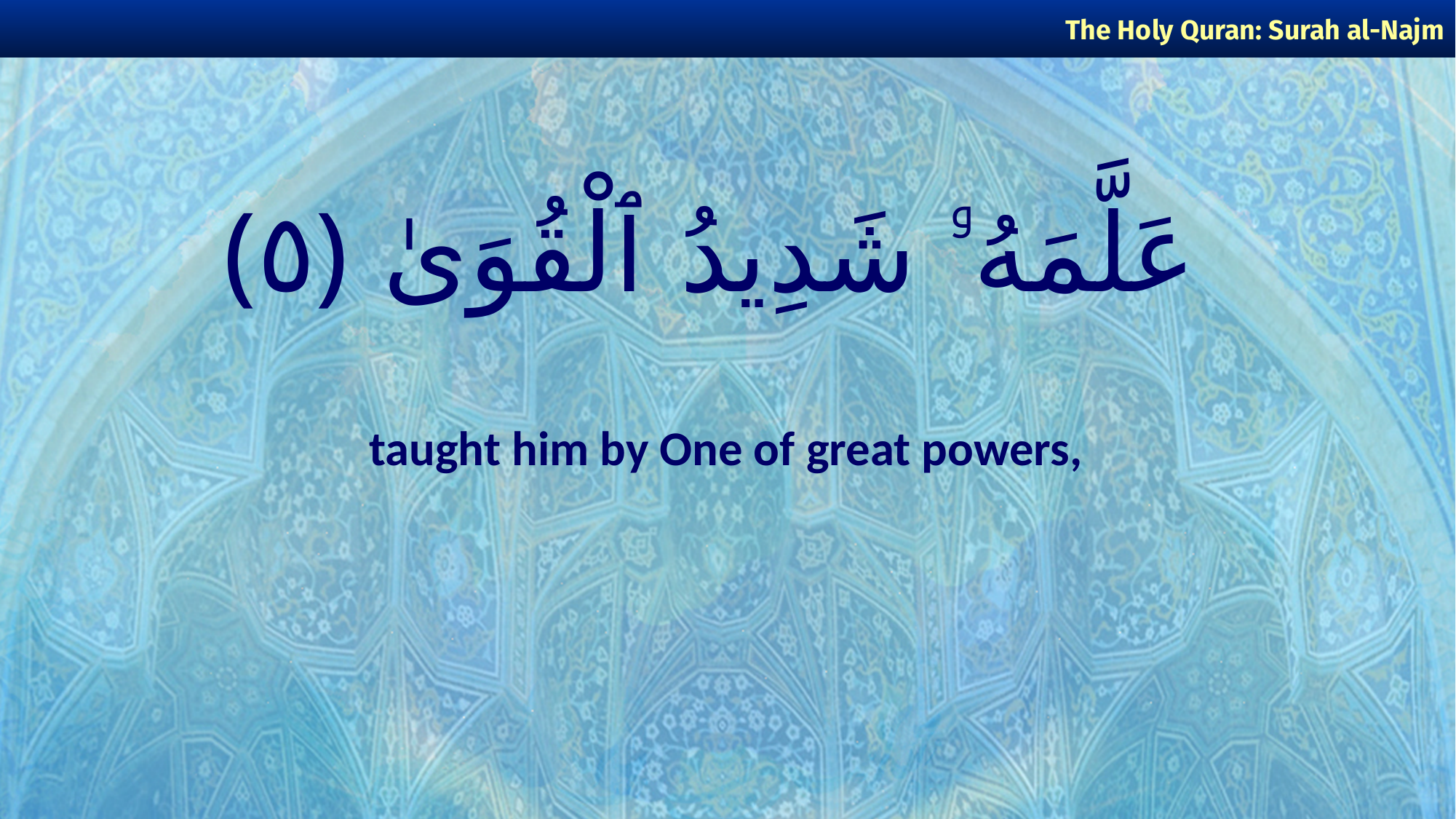

The Holy Quran: Surah al-Najm
# عَلَّمَهُۥ شَدِيدُ ٱلْقُوَىٰ ﴿٥﴾
taught him by One of great powers,